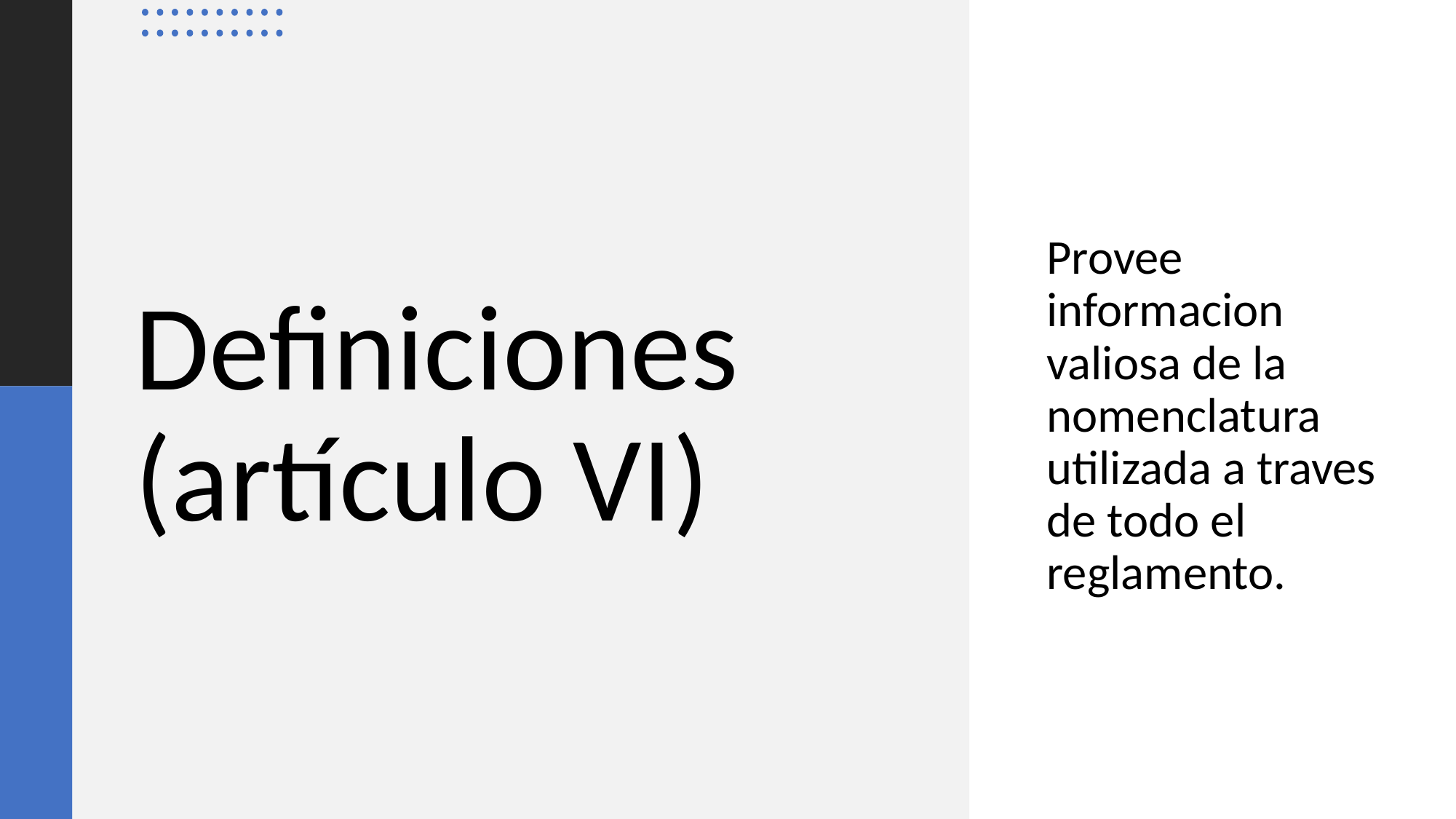

Provee informacion valiosa de la nomenclatura utilizada a traves de todo el reglamento.
# Definiciones (artículo VI)